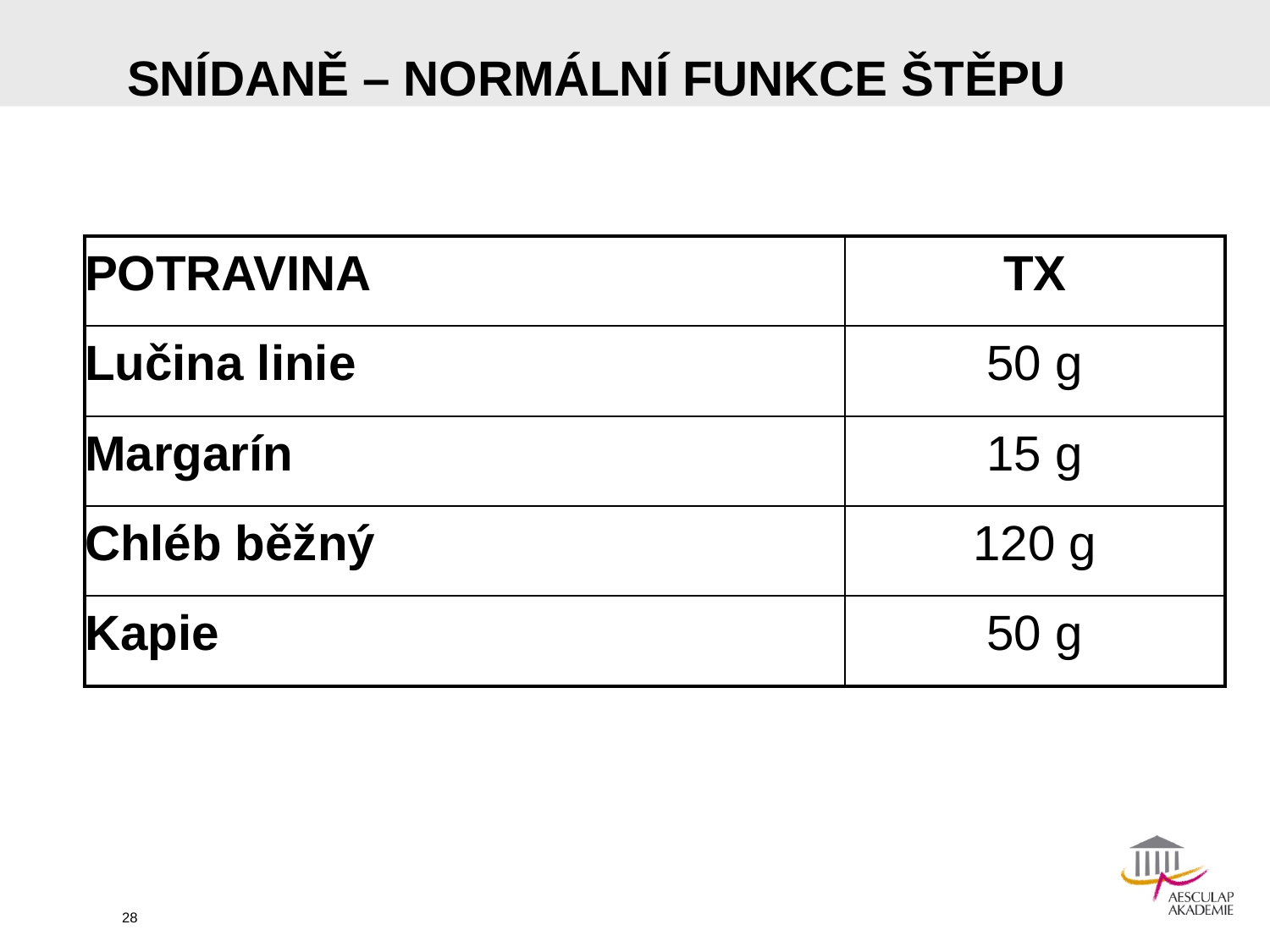

# SNÍDANĚ – NORMÁLNÍ FUNKCE ŠTĚPU
| POTRAVINA | TX |
| --- | --- |
| Lučina linie | 50 g |
| Margarín | 15 g |
| Chléb běžný | 120 g |
| Kapie | 50 g |
28